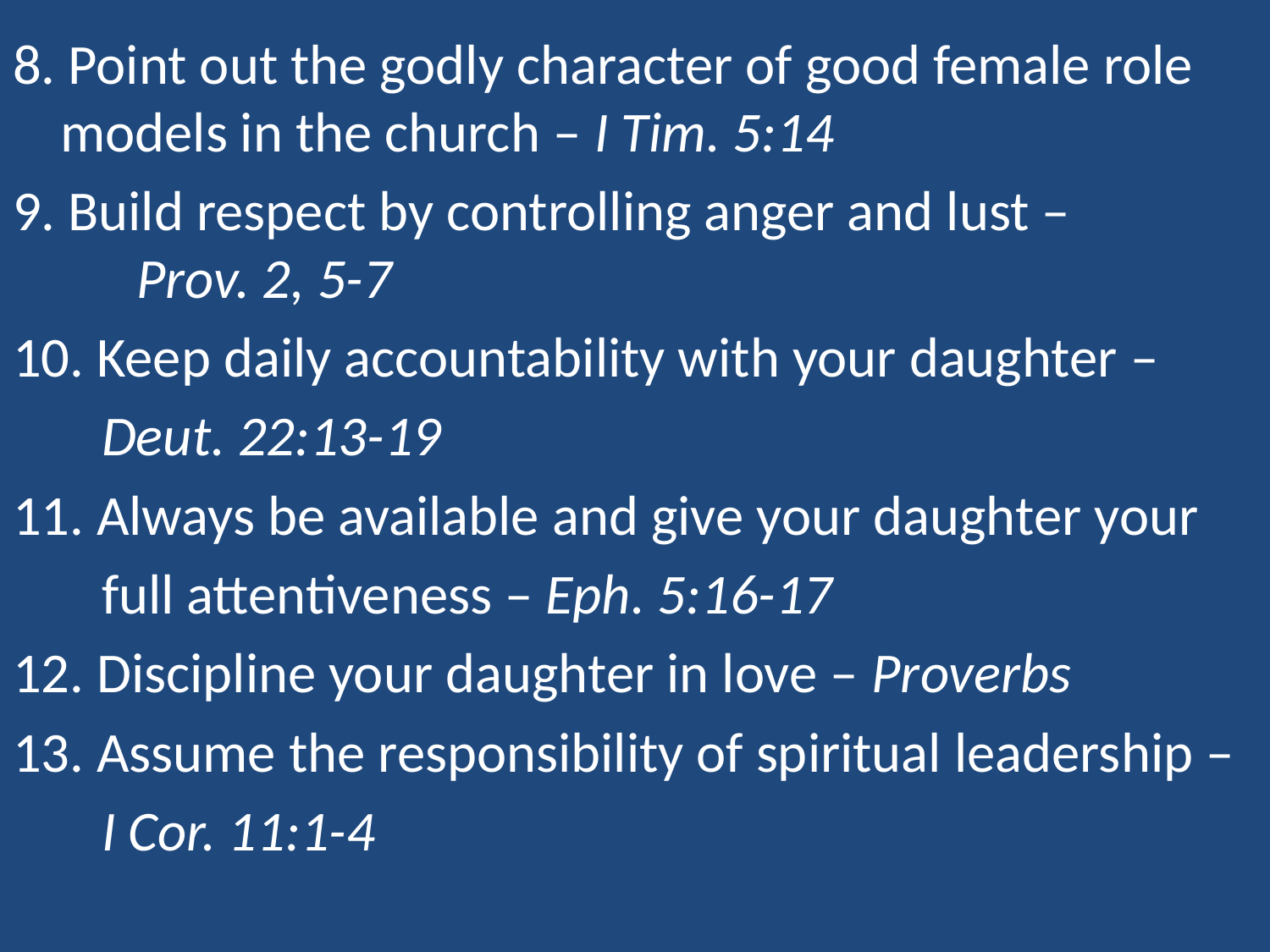

8. Point out the godly character of good female role models in the church – I Tim. 5:14
9. Build respect by controlling anger and lust –                     Prov. 2, 5-7
10. Keep daily accountability with your daughter –
       Deut. 22:13-19
11. Always be available and give your daughter your
       full attentiveness – Eph. 5:16-17
12. Discipline your daughter in love – Proverbs
13. Assume the responsibility of spiritual leadership –
       I Cor. 11:1-4